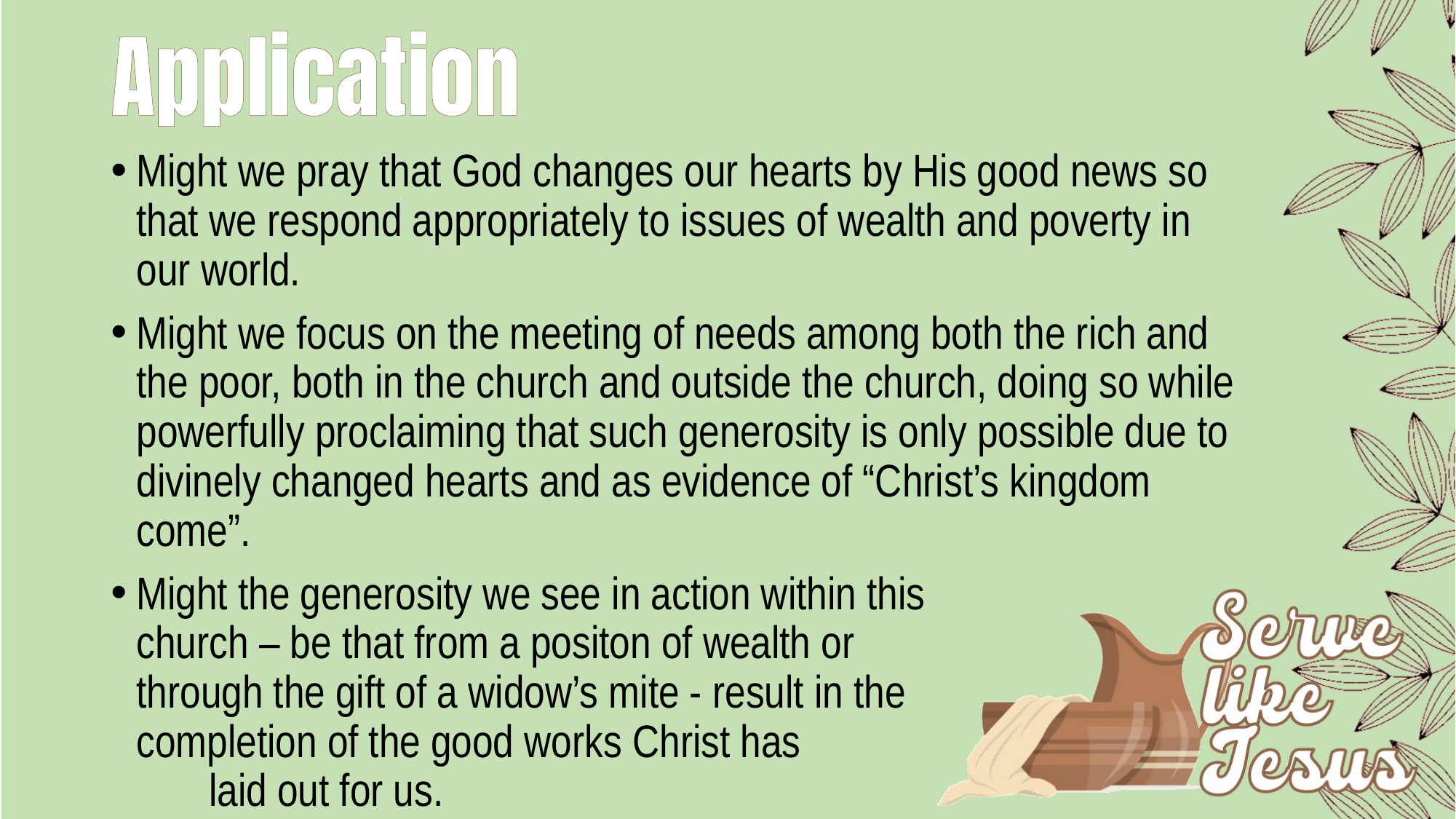

# Application
Might we pray that God changes our hearts by His good news so that we respond appropriately to issues of wealth and poverty in our world.
Might we focus on the meeting of needs among both the rich and the poor, both in the church and outside the church, doing so while powerfully proclaiming that such generosity is only possible due to divinely changed hearts and as evidence of “Christ’s kingdom come”.
Might the generosity we see in action within this                               church – be that from a positon of wealth or                              through the gift of a widow’s mite - result in the                              completion of the good works Christ has                                                   laid out for us.